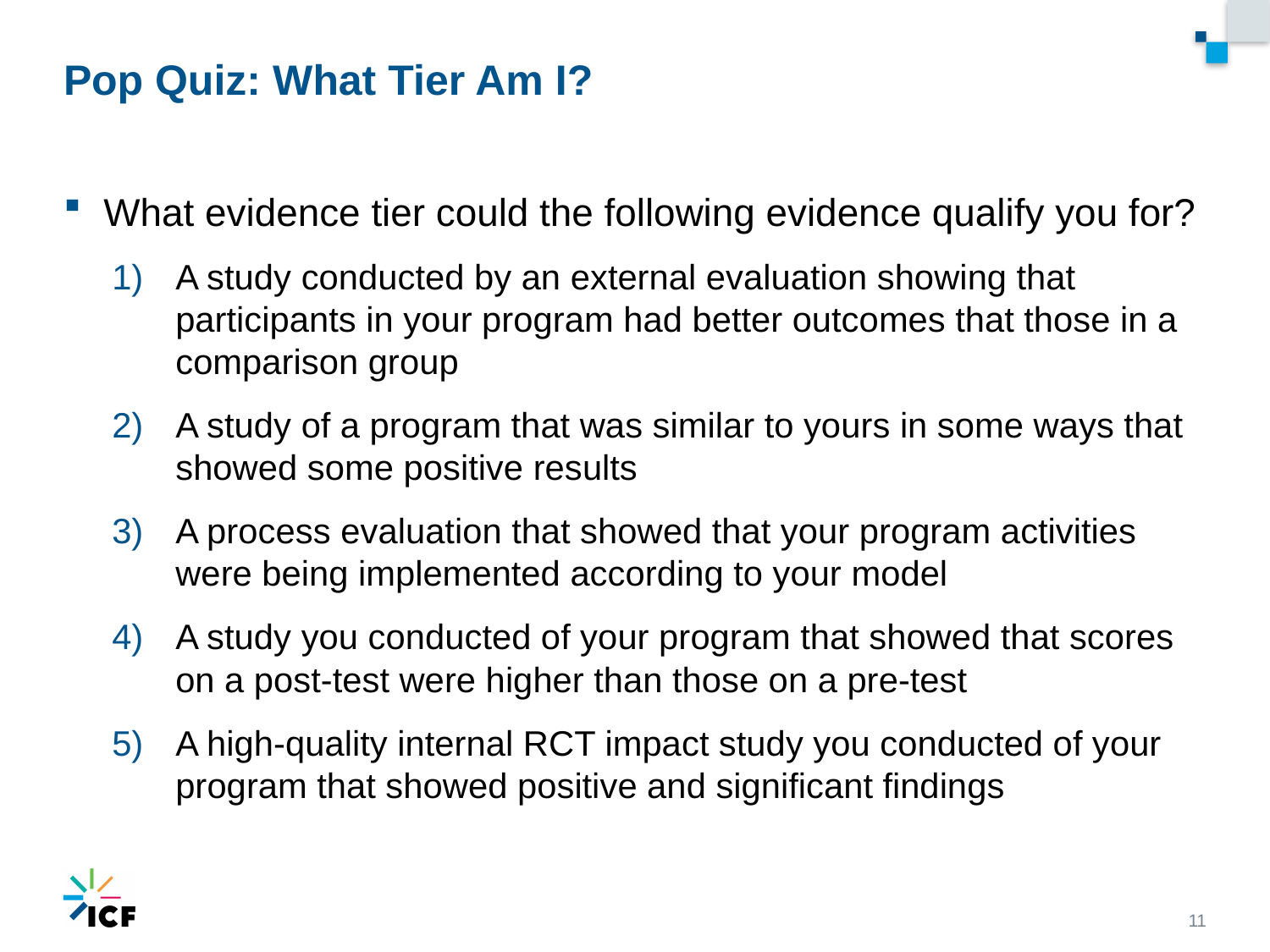

# Pop Quiz: What Tier Am I?
What evidence tier could the following evidence qualify you for?
A study conducted by an external evaluation showing that participants in your program had better outcomes that those in a comparison group
A study of a program that was similar to yours in some ways that showed some positive results
A process evaluation that showed that your program activities were being implemented according to your model
A study you conducted of your program that showed that scores on a post-test were higher than those on a pre-test
A high-quality internal RCT impact study you conducted of your program that showed positive and significant findings

11